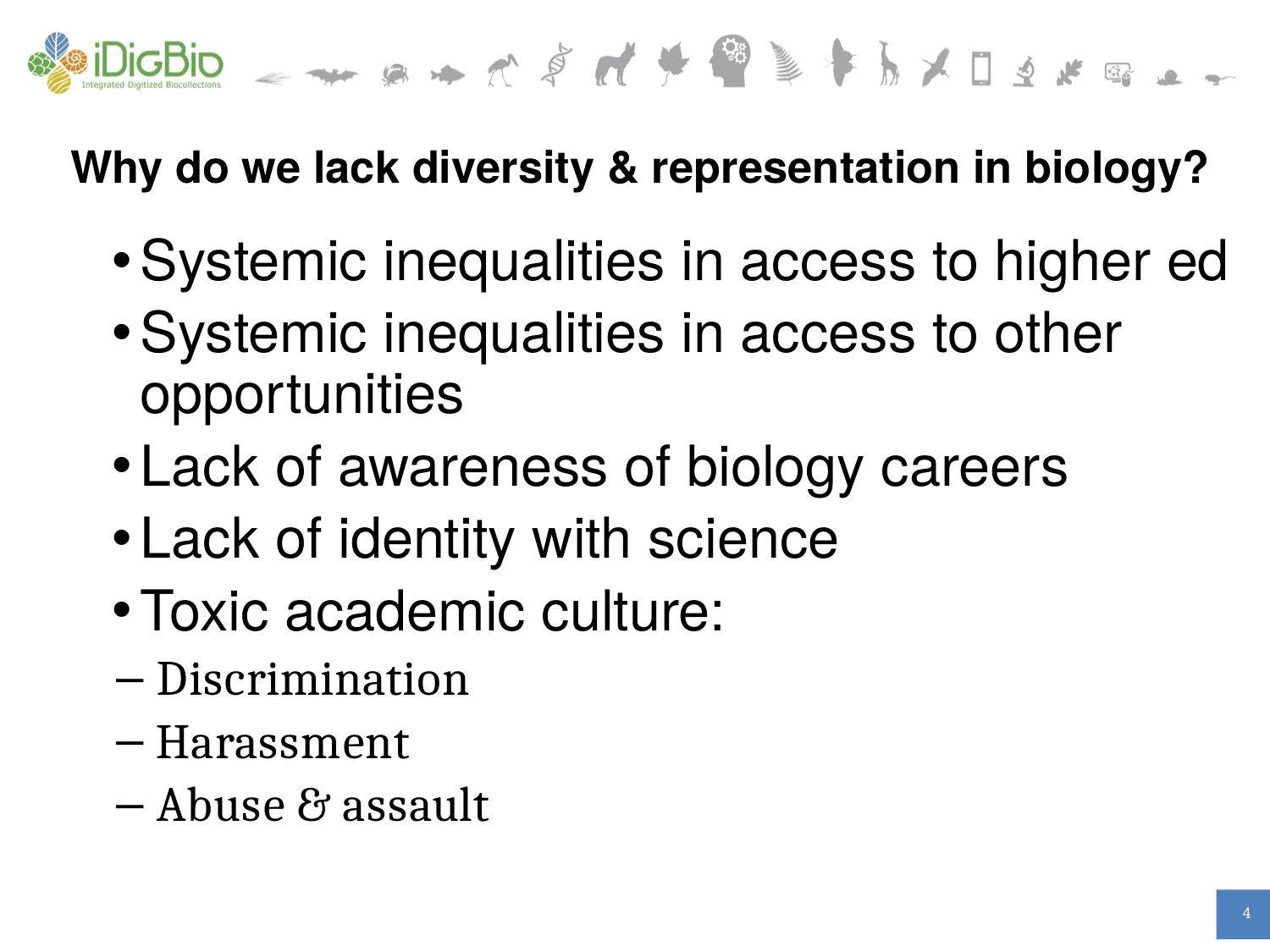

# Why do we lack diversity & representation in biology?
Systemic inequalities in access to higher ed
Systemic inequalities in access to other opportunities
Lack of awareness of biology careers
Lack of identity with science
Toxic academic culture:
Discrimination
Harassment
Abuse & assault